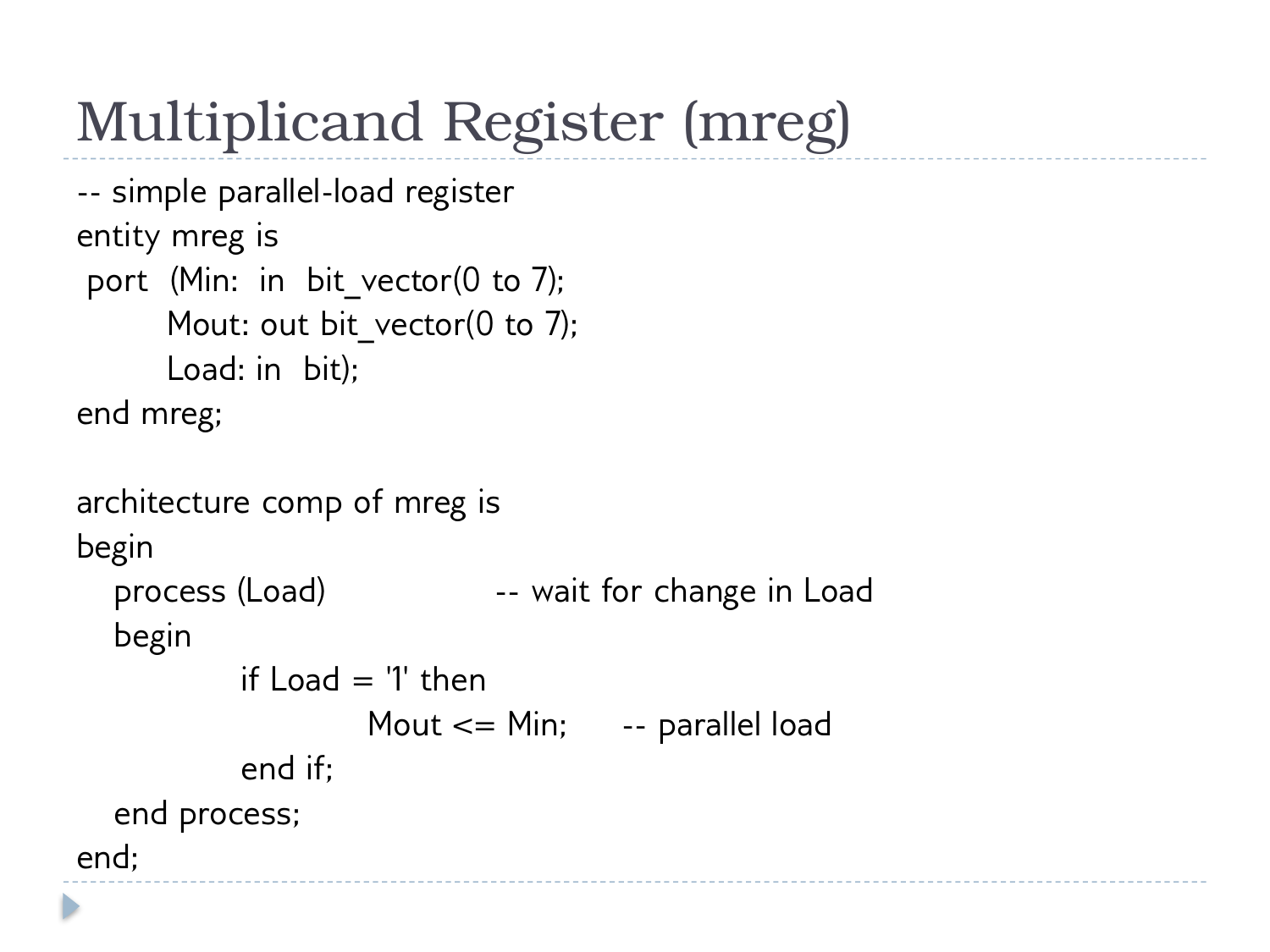

# Multiplicand Register (mreg)
-- simple parallel-load register
entity mreg is
 port  (Min:  in  bit_vector(0 to 7);
	     Mout: out bit_vector(0 to 7);
	     Load: in  bit);
end mreg;

architecture comp of mreg is
begin
 	process (Load)		-- wait for change in Load
 	begin
   		if Load = '1' then
			Mout <= Min;	-- parallel load
   		end if;
 	end process;
end;